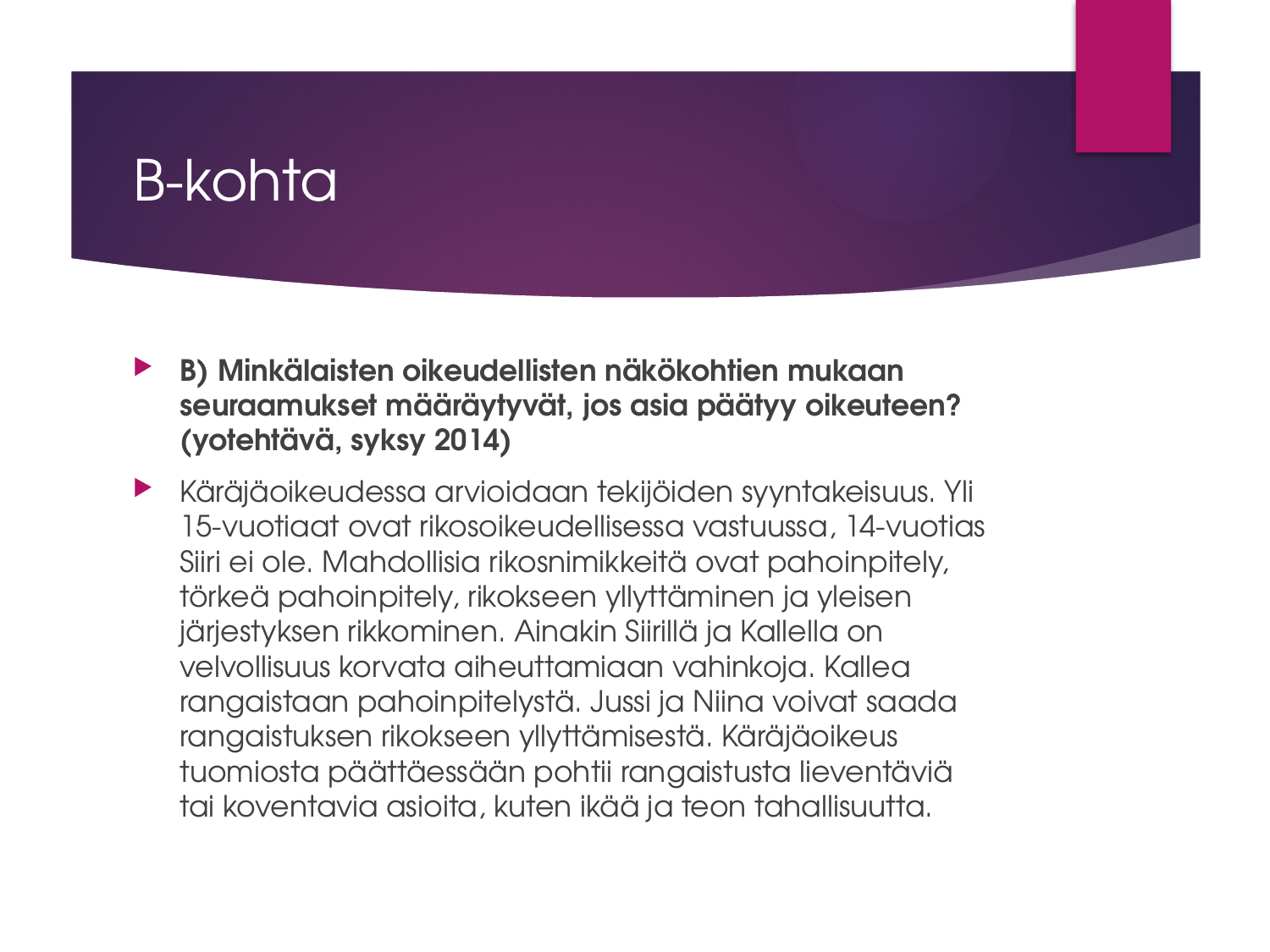

# B-kohta
B) Minkälaisten oikeudellisten näkökohtien mukaan seuraamukset määräytyvät, jos asia päätyy oikeuteen? (yotehtävä, syksy 2014)
Käräjäoikeudessa arvioidaan tekijöiden syyntakeisuus. Yli 15-vuotiaat ovat rikosoikeudellisessa vastuussa, 14-vuotias Siiri ei ole. Mahdollisia rikosnimikkeitä ovat pahoinpitely, törkeä pahoinpitely, rikokseen yllyttäminen ja yleisen järjestyksen rikkominen. Ainakin Siirillä ja Kallella on velvollisuus korvata aiheuttamiaan vahinkoja. Kallea rangaistaan pahoinpitelystä. Jussi ja Niina voivat saada rangaistuksen rikokseen yllyttämisestä. Käräjäoikeus tuomiosta päättäessään pohtii rangaistusta lieventäviä tai koventavia asioita, kuten ikää ja teon tahallisuutta.